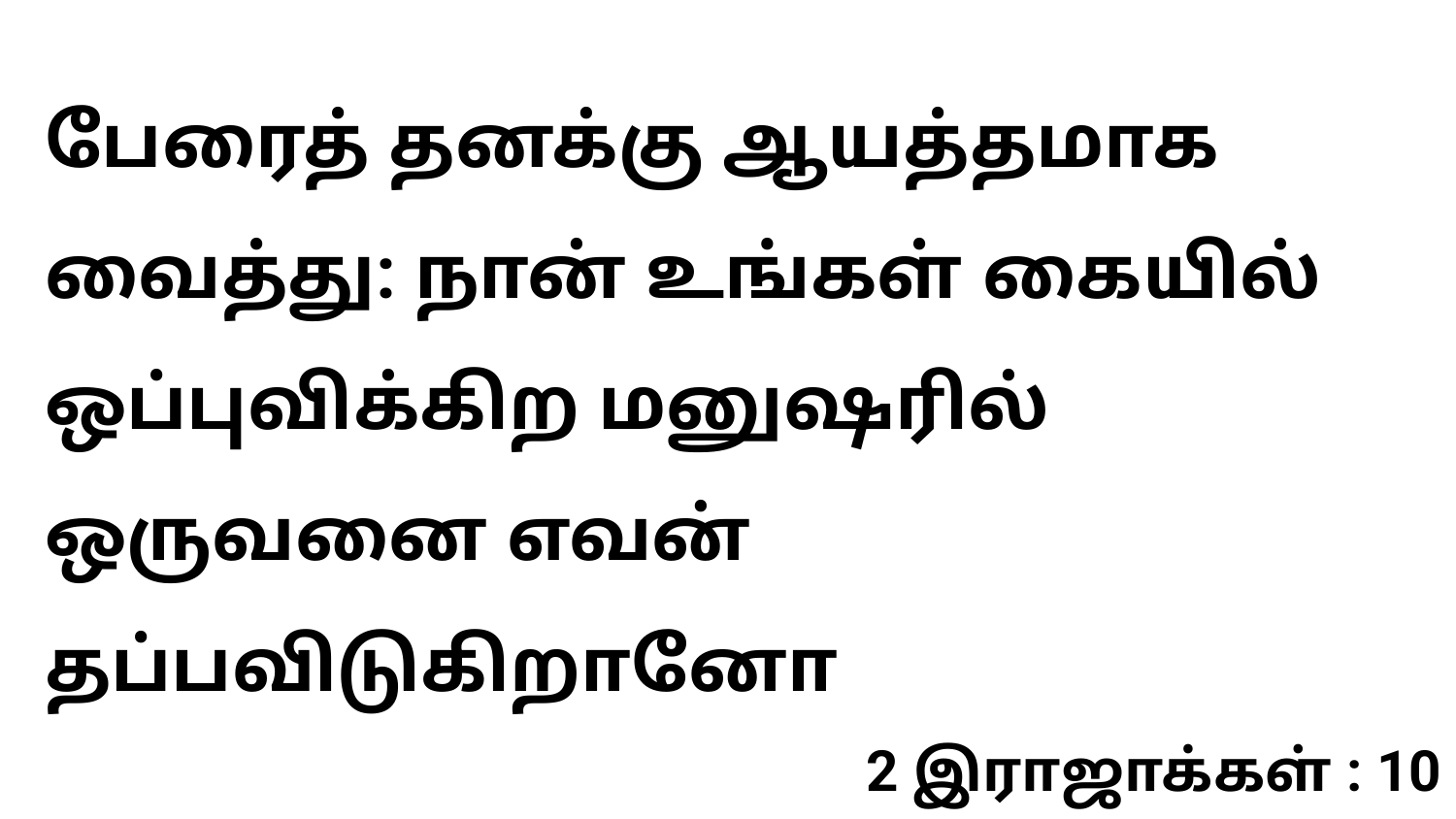

பேரைத் தனக்கு ஆயத்தமாக வைத்து: நான் உங்கள் கையில் ஒப்புவிக்கிற மனுஷரில் ஒருவனை எவன் தப்பவிடுகிறானோ
2 இராஜாக்கள் : 10